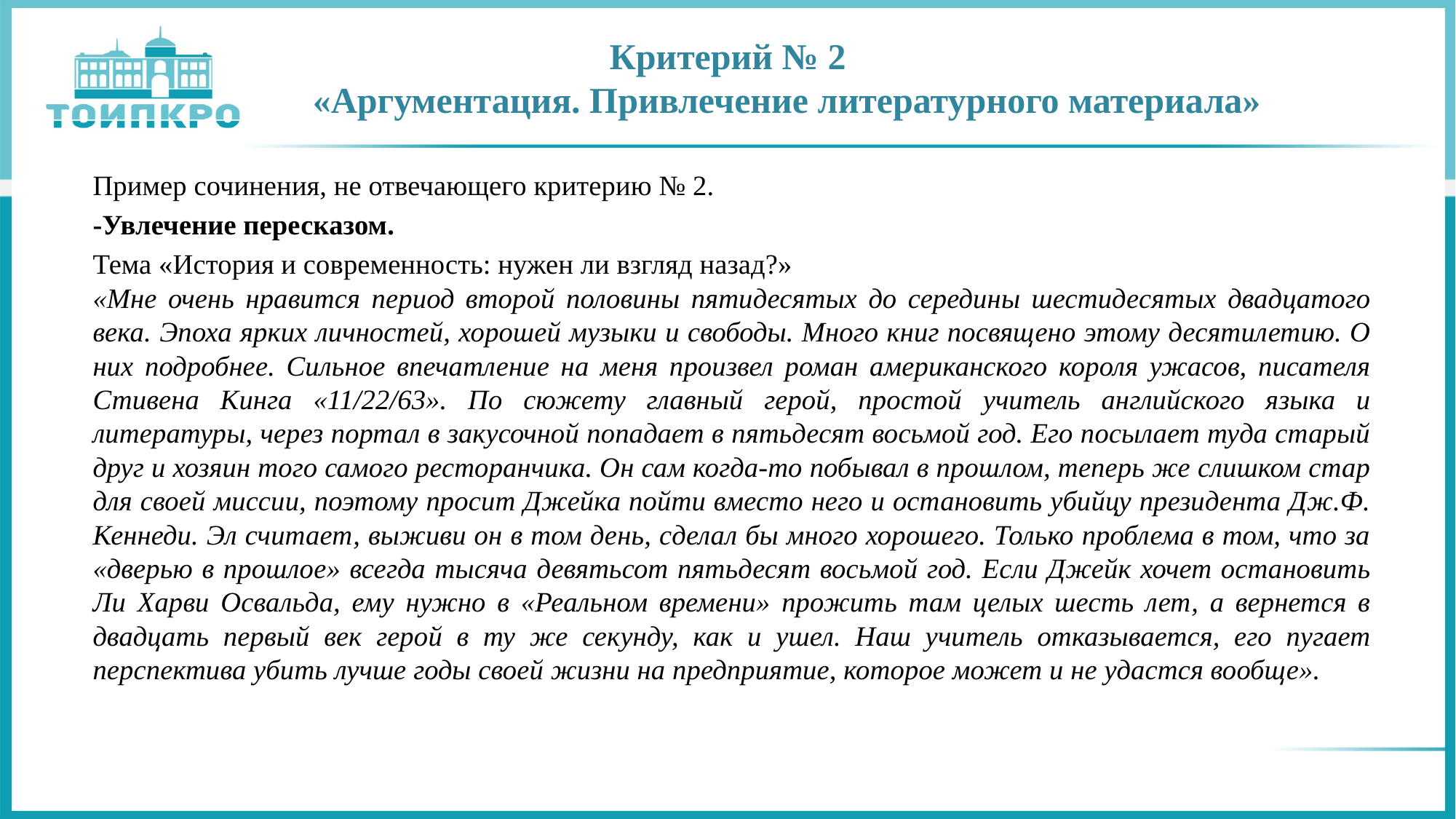

# Критерий № 2 «Аргументация. Привлечение литературного материала»
Пример сочинения, не отвечающего критерию № 2.
-Увлечение пересказом.
Тема «История и современность: нужен ли взгляд назад?»
«Мне очень нравится период второй половины пятидесятых до середины шестидесятых двадцатого века. Эпоха ярких личностей, хорошей музыки и свободы. Много книг посвящено этому десятилетию. О них подробнее. Сильное впечатление на меня произвел роман американского короля ужасов, писателя Стивена Кинга «11/22/63». По сюжету главный герой, простой учитель английского языка и литературы, через портал в закусочной попадает в пятьдесят восьмой год. Его посылает туда старый друг и хозяин того самого ресторанчика. Он сам когда-то побывал в прошлом, теперь же слишком стар для своей миссии, поэтому просит Джейка пойти вместо него и остановить убийцу президента Дж.Ф. Кеннеди. Эл считает, выживи он в том день, сделал бы много хорошего. Только проблема в том, что за «дверью в прошлое» всегда тысяча девятьсот пятьдесят восьмой год. Если Джейк хочет остановить Ли Харви Освальда, ему нужно в «Реальном времени» прожить там целых шесть лет, а вернется в двадцать первый век герой в ту же секунду, как и ушел. Наш учитель отказывается, его пугает перспектива убить лучше годы своей жизни на предприятие, которое может и не удастся вообще».